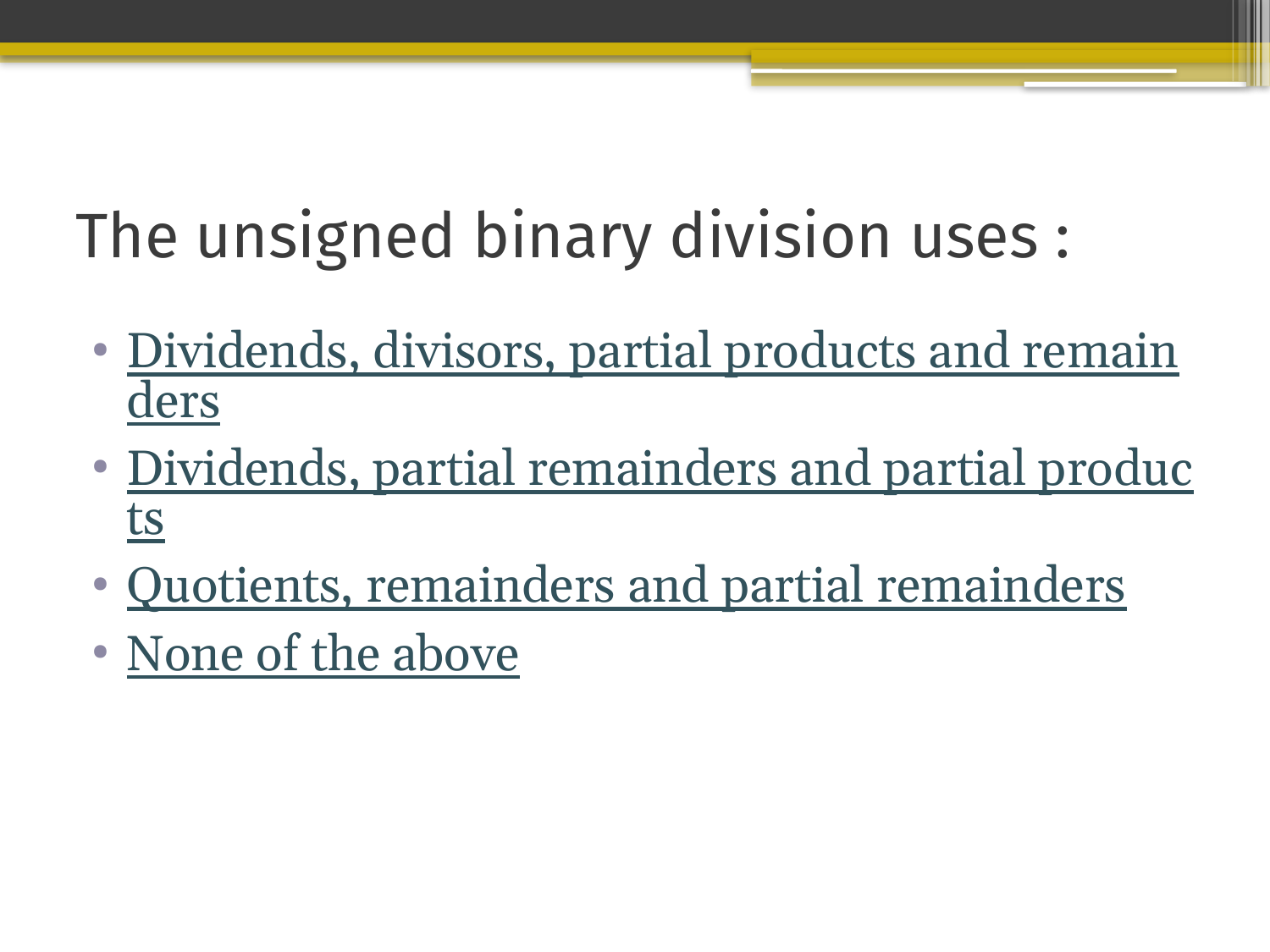

# The unsigned binary division uses :
Dividends, divisors, partial products and remainders
Dividends, partial remainders and partial products
Quotients, remainders and partial remainders
None of the above